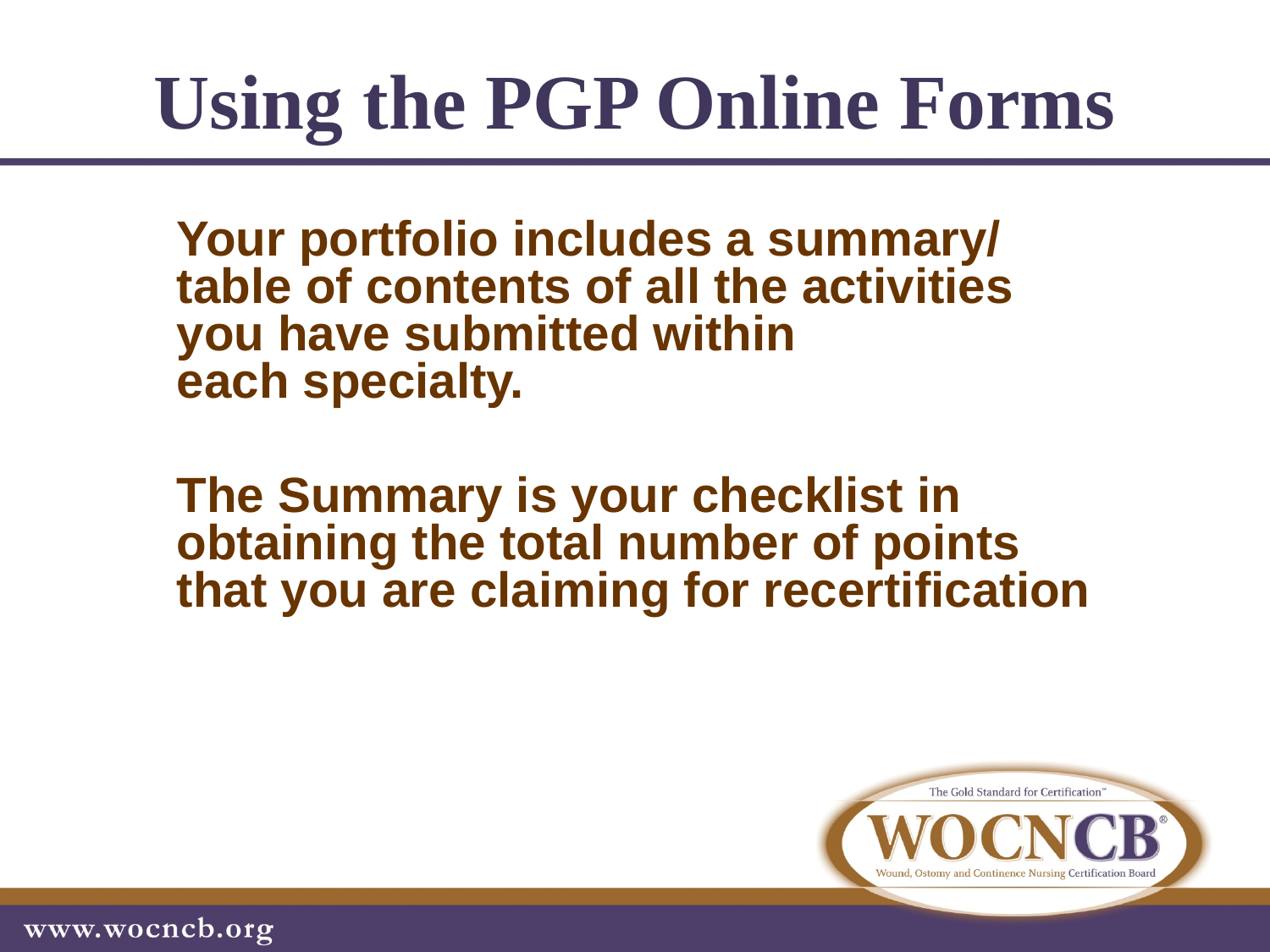

# Using the PGP Online Forms
Your portfolio includes a summary/ table of contents of all the activities you have submitted within each specialty.

The Summary is your checklist in obtaining the total number of points that you are claiming for recertification